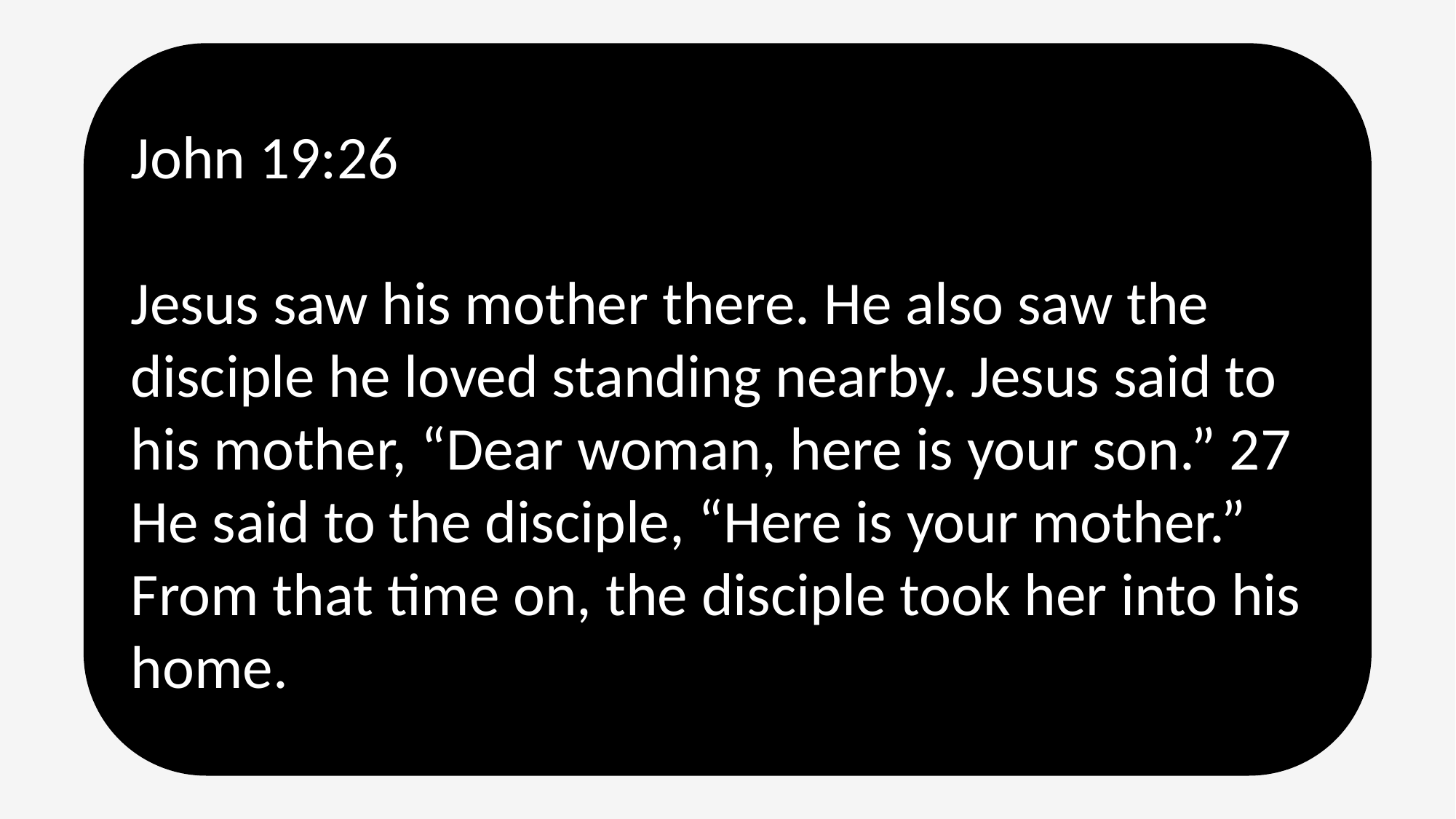

John 19:26

Jesus saw his mother there. He also saw the disciple he loved standing nearby. Jesus said to his mother, “Dear woman, here is your son.” 27 He said to the disciple, “Here is your mother.” From that time on, the disciple took her into his home.